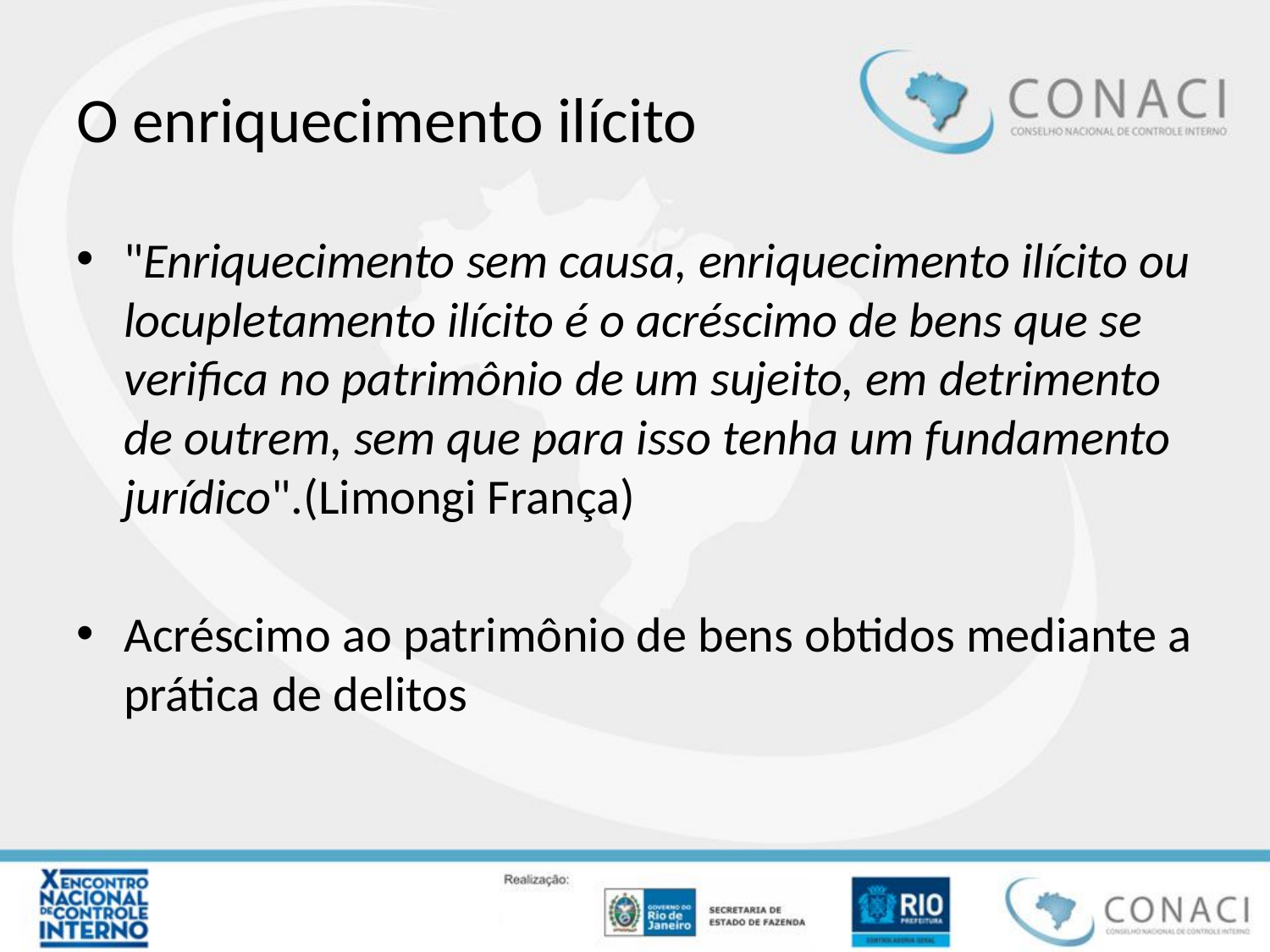

# O enriquecimento ilícito
"Enriquecimento sem causa, enriquecimento ilícito ou locupletamento ilícito é o acréscimo de bens que se verifica no patrimônio de um sujeito, em detrimento de outrem, sem que para isso tenha um fundamento jurídico".(Limongi França)

Acréscimo ao patrimônio de bens obtidos mediante a prática de delitos